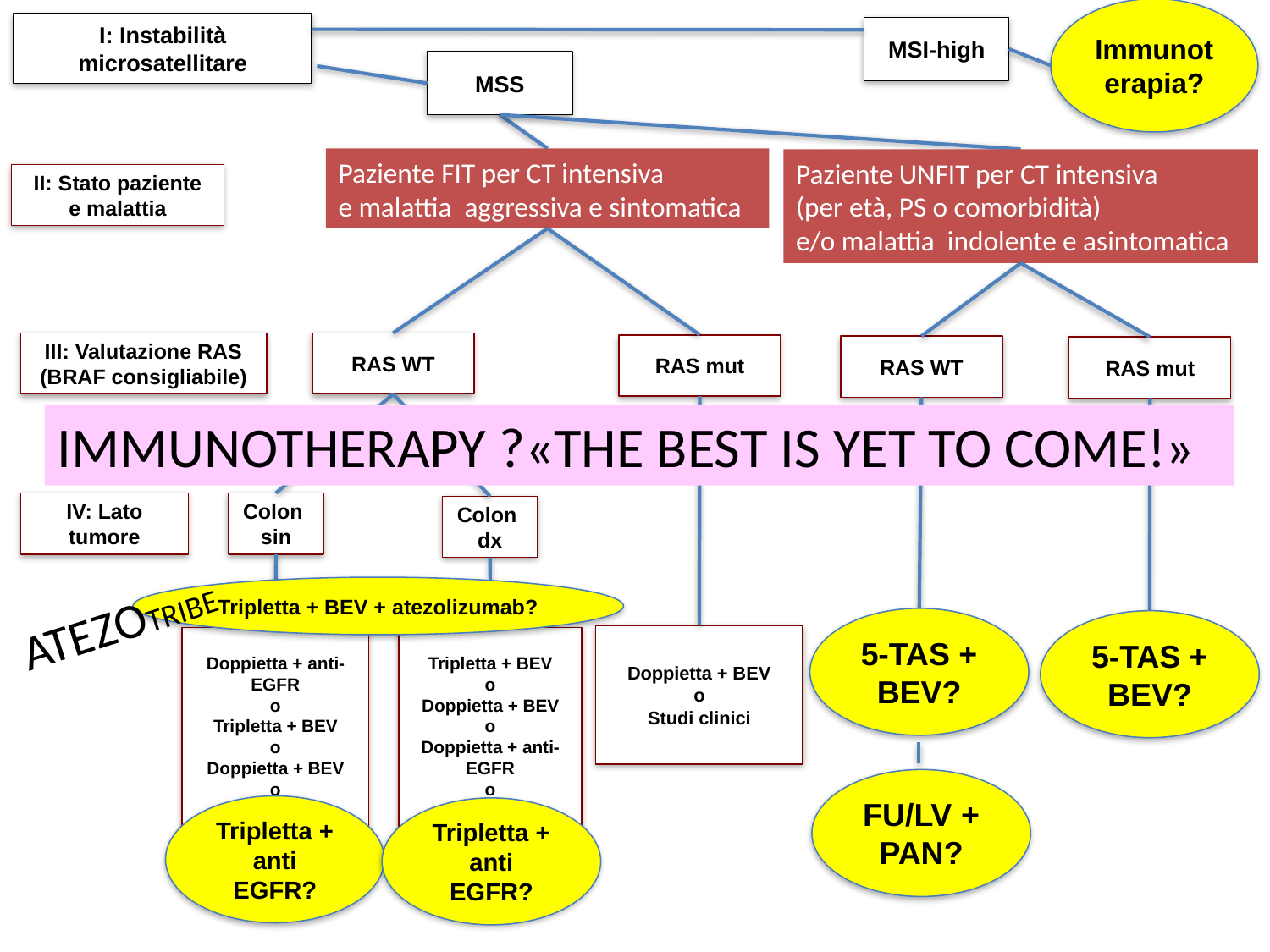

Immunoterapia?
I: Instabilità
microsatellitare
MSI-high
MSS
Paziente FIT per CT intensiva
e malattia  aggressiva e sintomatica
Paziente UNFIT per CT intensiva
(per età, PS o comorbidità)
e/o malattia  indolente e asintomatica
II: Stato paziente
e malattia
III: Valutazione RAS
(BRAF consigliabile)
RAS WT
RAS mut
RAS WT
RAS mut
IMMUNOTHERAPY ?«THE BEST IS YET TO COME!»
IV: Lato
tumore
Colon
sin
Colon
dx
Tripletta + BEV + atezolizumab?
ATEZOTRIBE
5-TAS + BEV?
5-TAS + BEV?
Doppietta + BEV
o
Studi clinici
Doppietta + anti-EGFR
o
Tripletta + BEV
o
Doppietta + BEV
o
Studi clinici
Tripletta + BEV
o
Doppietta + BEV
o
Doppietta + anti-EGFR
o
Studi clinici
FU/LV + PAN?
Tripletta + anti EGFR?
Tripletta + anti EGFR?